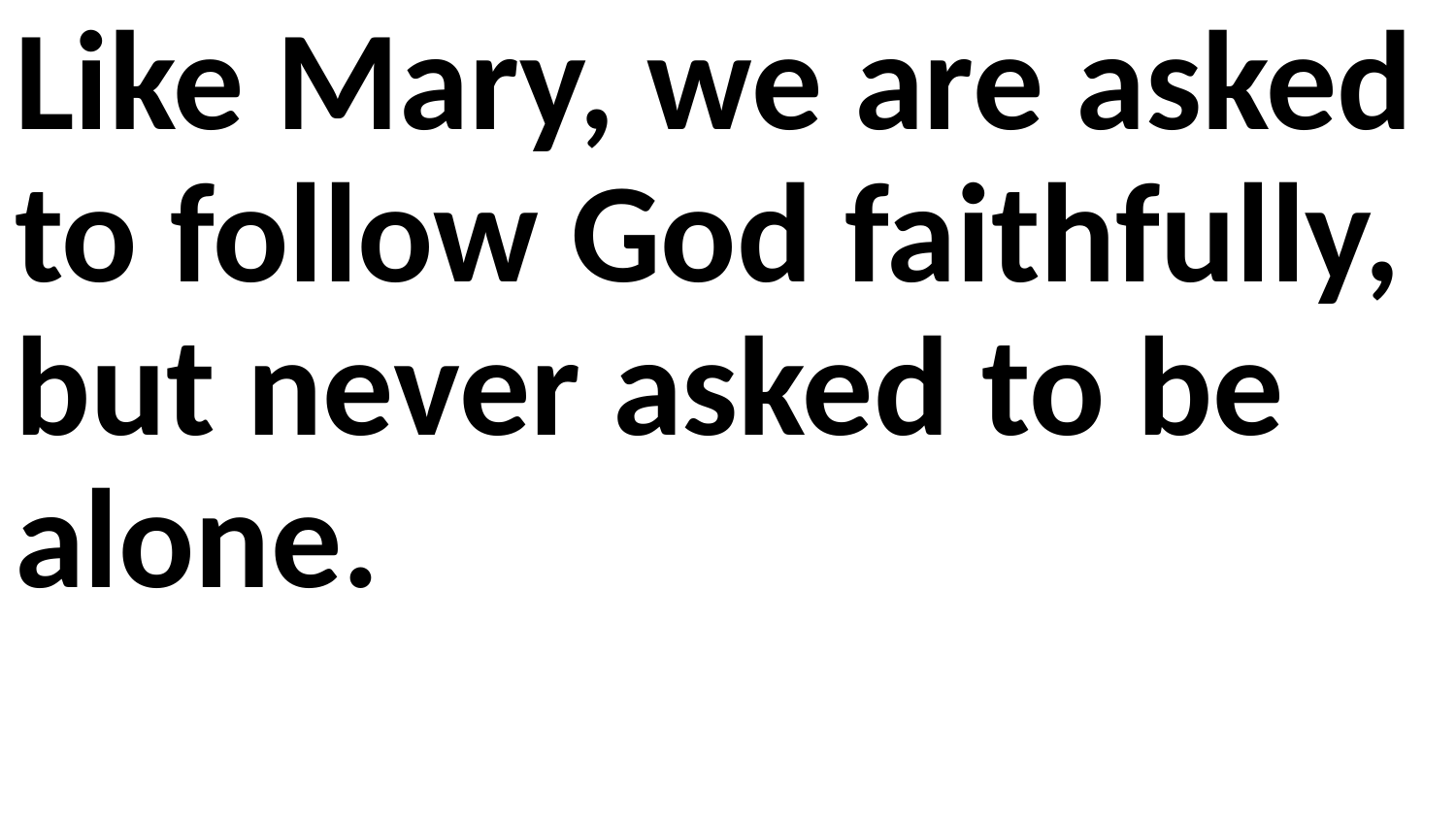

Like Mary, we are asked to follow God faithfully, but never asked to be alone.